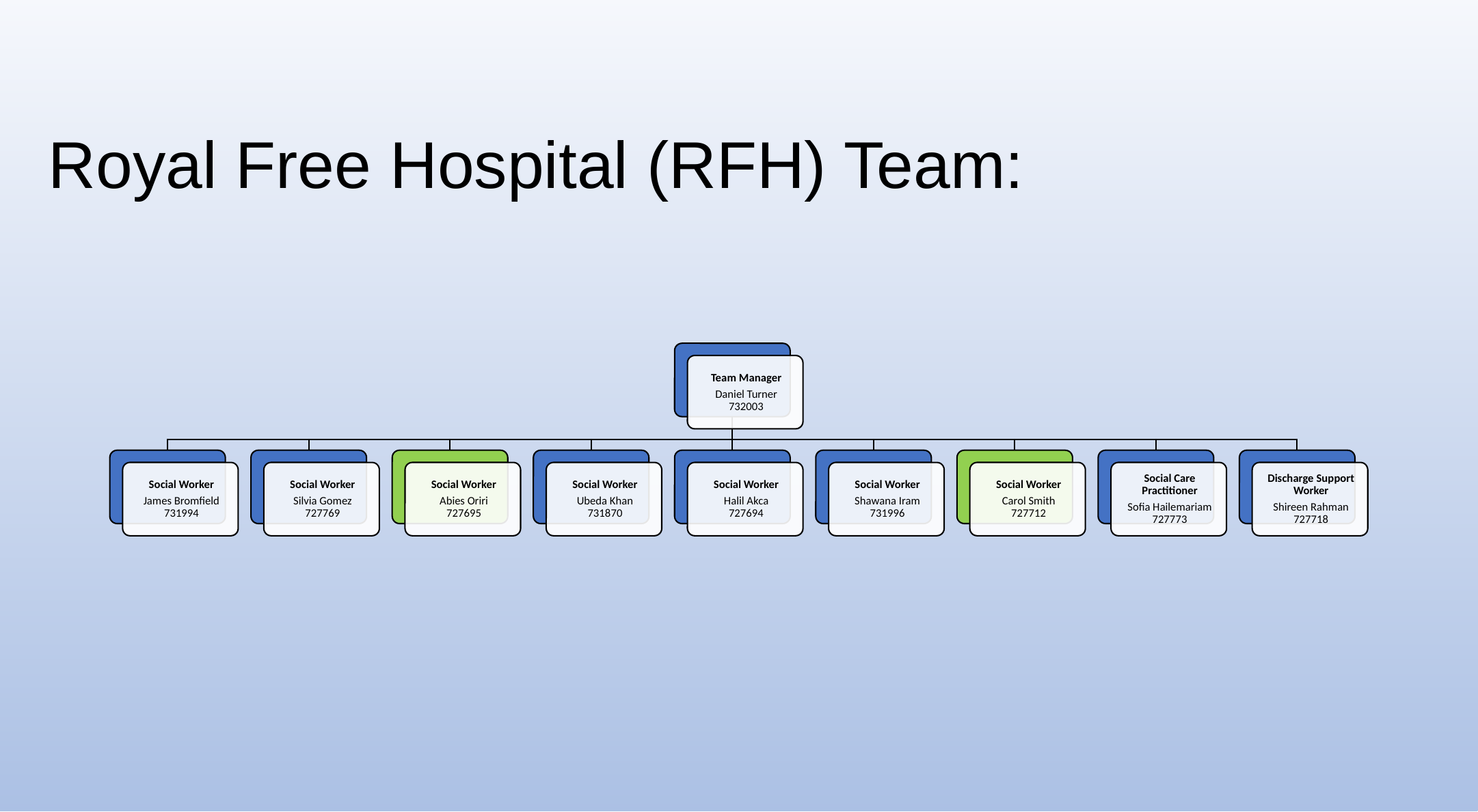

# Royal Free Hospital (RFH) Team:
Team Manager
Daniel Turner
732003
Social Worker
James Bromfield
731994
Social Worker
Silvia Gomez
727769
Social Worker
Abies Oriri
727695
Social Worker
Ubeda Khan
731870
Social Worker
Halil Akca
727694
Social Worker
Shawana Iram
731996
Social Worker
Carol Smith
727712
Social Care Practitioner
Sofia Hailemariam
727773
Discharge Support Worker
Shireen Rahman
727718